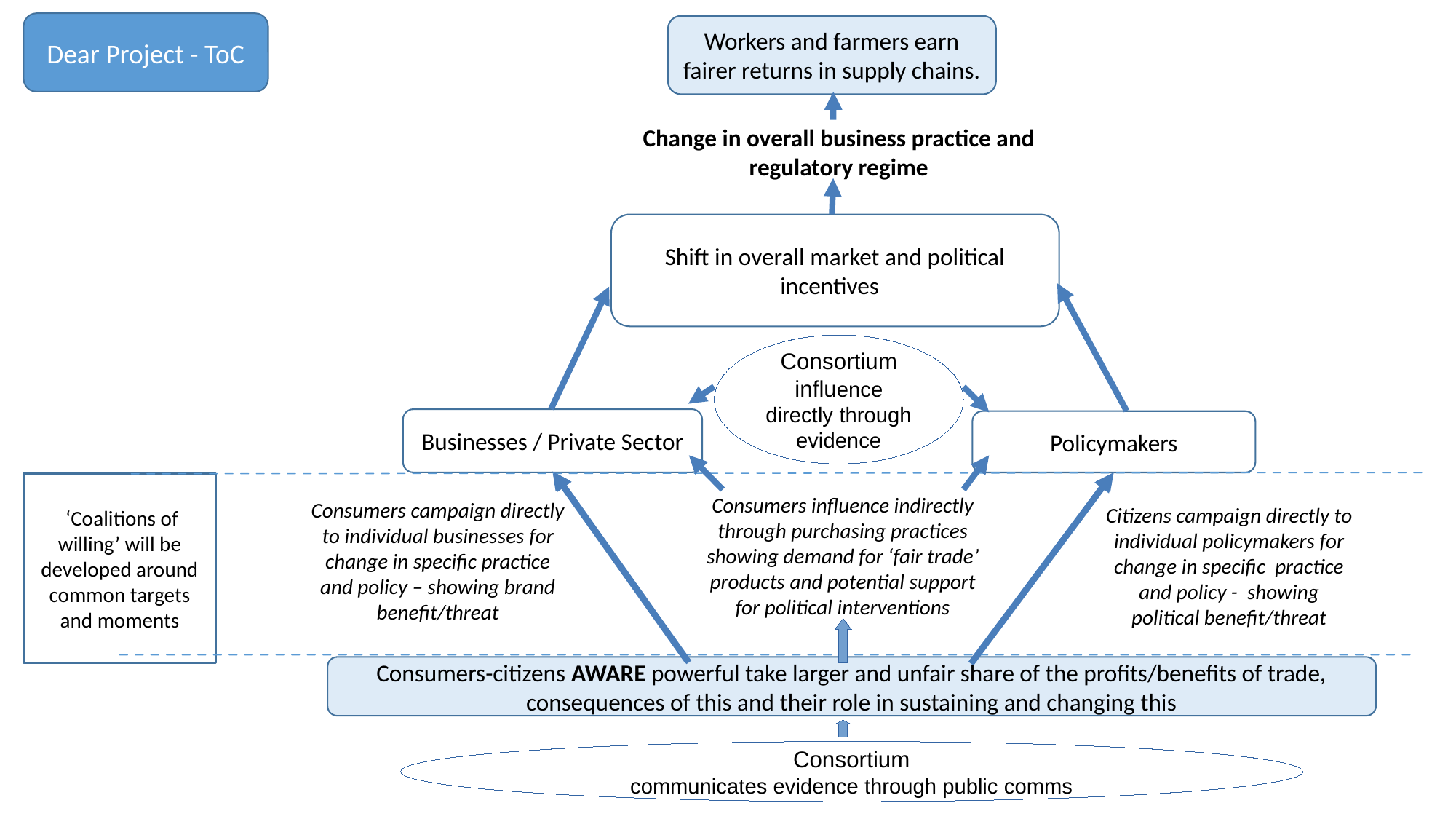

Dear Project - ToC
Workers and farmers earn fairer returns in supply chains.

Change in overall business practice and regulatory regime

Shift in overall market and political incentives

Consortium
influence directly through evidence

Businesses / Private Sector
Policymakers

 ‘Coalitions of willing’ will be developed around common targets and moments
Consumers influence indirectly through purchasing practices showing demand for ‘fair trade’ products and potential support for political interventions
Consumers campaign directly to individual businesses for change in specific practice and policy – showing brand benefit/threat
Citizens campaign directly to individual policymakers for change in specific  practice and policy -  showing political benefit/threat

Consumers-citizens AWARE powerful take larger and unfair share of the profits/benefits of trade, consequences of this and their role in sustaining and changing this

Consortium
communicates evidence through public comms